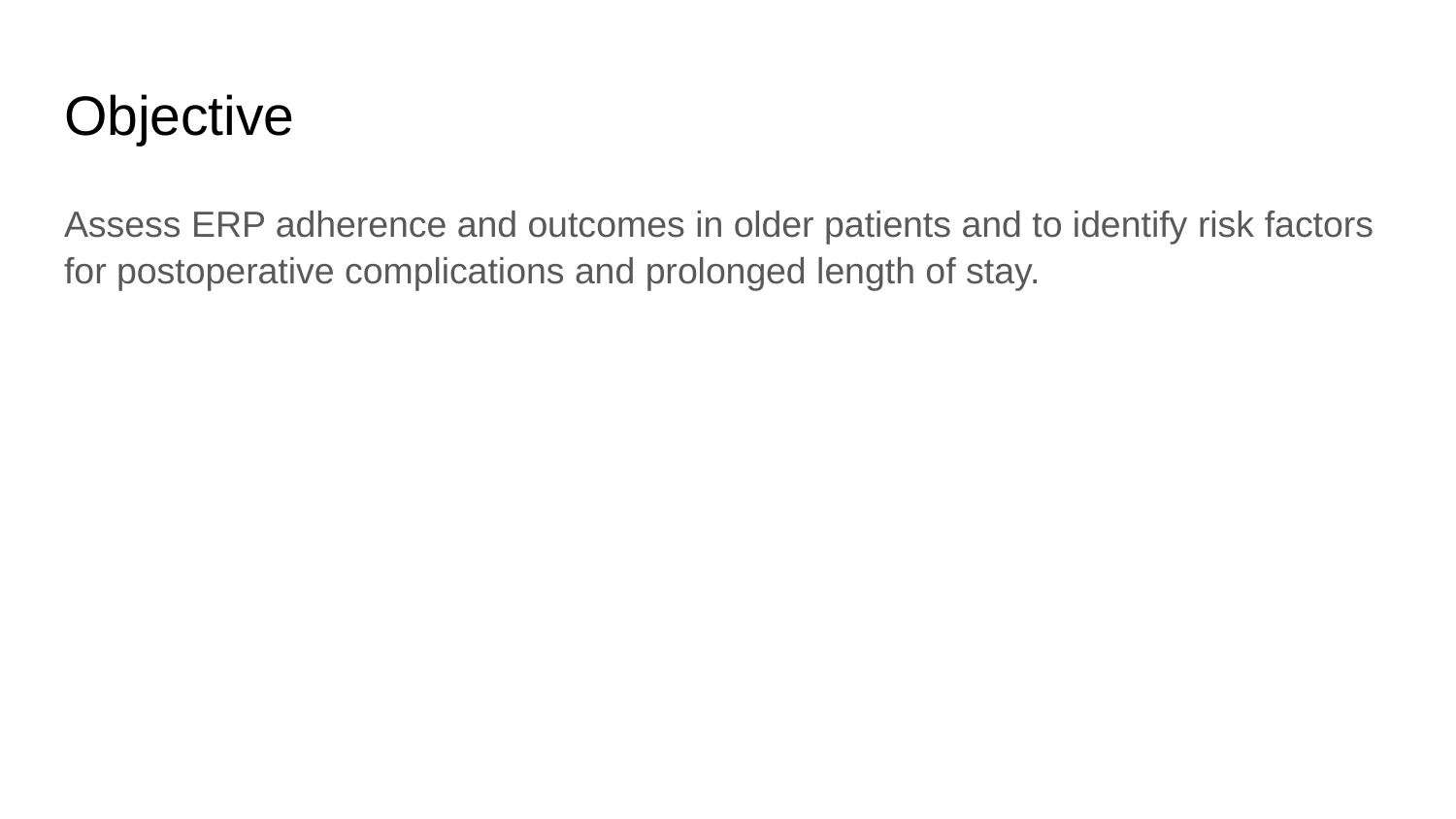

# Objective
Assess ERP adherence and outcomes in older patients and to identify risk factors for postoperative complications and prolonged length of stay.